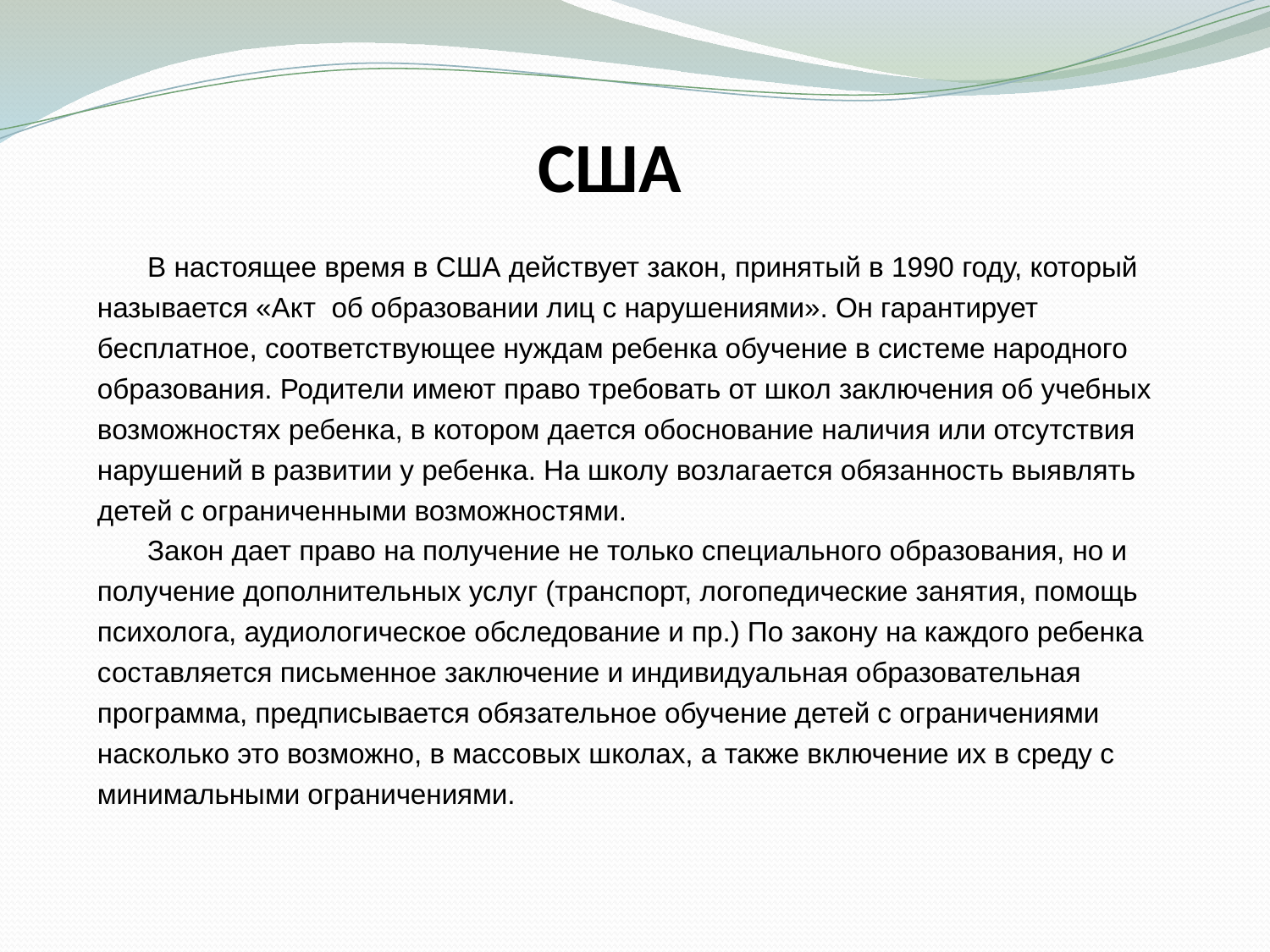

# США
В настоящее время в США действует закон, принятый в 1990 году, который называется «Акт  об образовании лиц с нарушениями». Он гарантирует бесплатное, соответствующее нуждам ребенка обучение в системе народного образования. Родители имеют право требовать от школ заключения об учебных возможностях ребенка, в котором дается обоснование наличия или отсутствия нарушений в развитии у ребенка. На школу возлагается обязанность выявлять детей с ограниченными возможностями.
Закон дает право на получение не только специального образования, но и получение дополнительных услуг (транспорт, логопедические занятия, помощь психолога, аудиологическое обследование и пр.) По закону на каждого ребенка составляется письменное заключение и индивидуальная образовательная программа, предписывается обязательное обучение детей с ограничениями насколько это возможно, в массовых школах, а также включение их в среду с минимальными ограничениями.